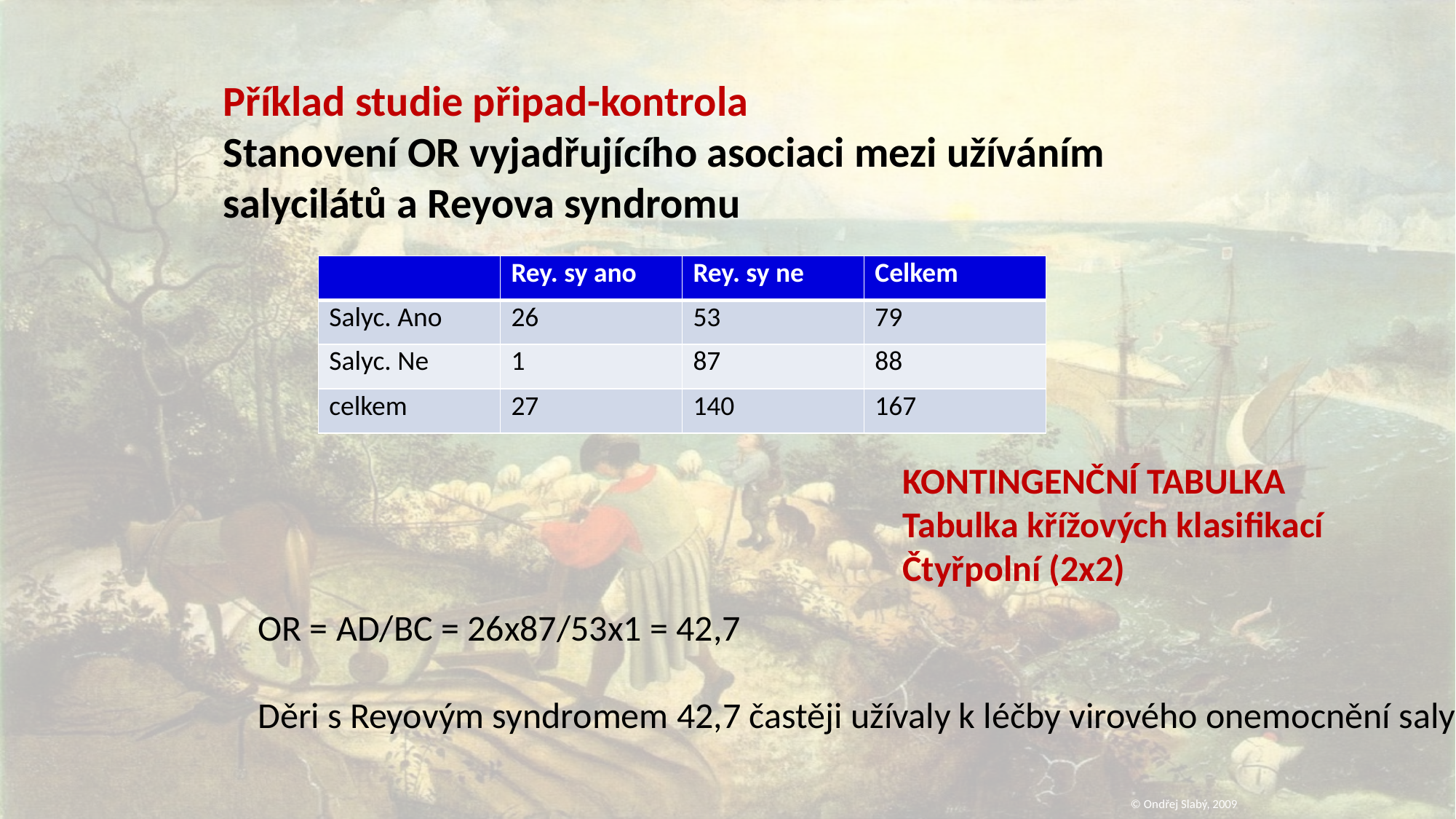

Příklad studie připad-kontrola
Stanovení OR vyjadřujícího asociaci mezi užíváním
salycilátů a Reyova syndromu
|  | Rey. sy ano | Rey. sy ne | Celkem |
| --- | --- | --- | --- |
| Salyc. Ano | 26 | 53 | 79 |
| Salyc. Ne | 1 | 87 | 88 |
| celkem | 27 | 140 | 167 |
KONTINGENČNÍ TABULKA
Tabulka křížových klasifikací
Čtyřpolní (2x2)

OR = AD/BC = 26x87/53x1 = 42,7

Děri s Reyovým syndromem 42,7 častěji užívaly k léčby virového onemocnění salyciláty.
© Ondřej Slabý, 2009